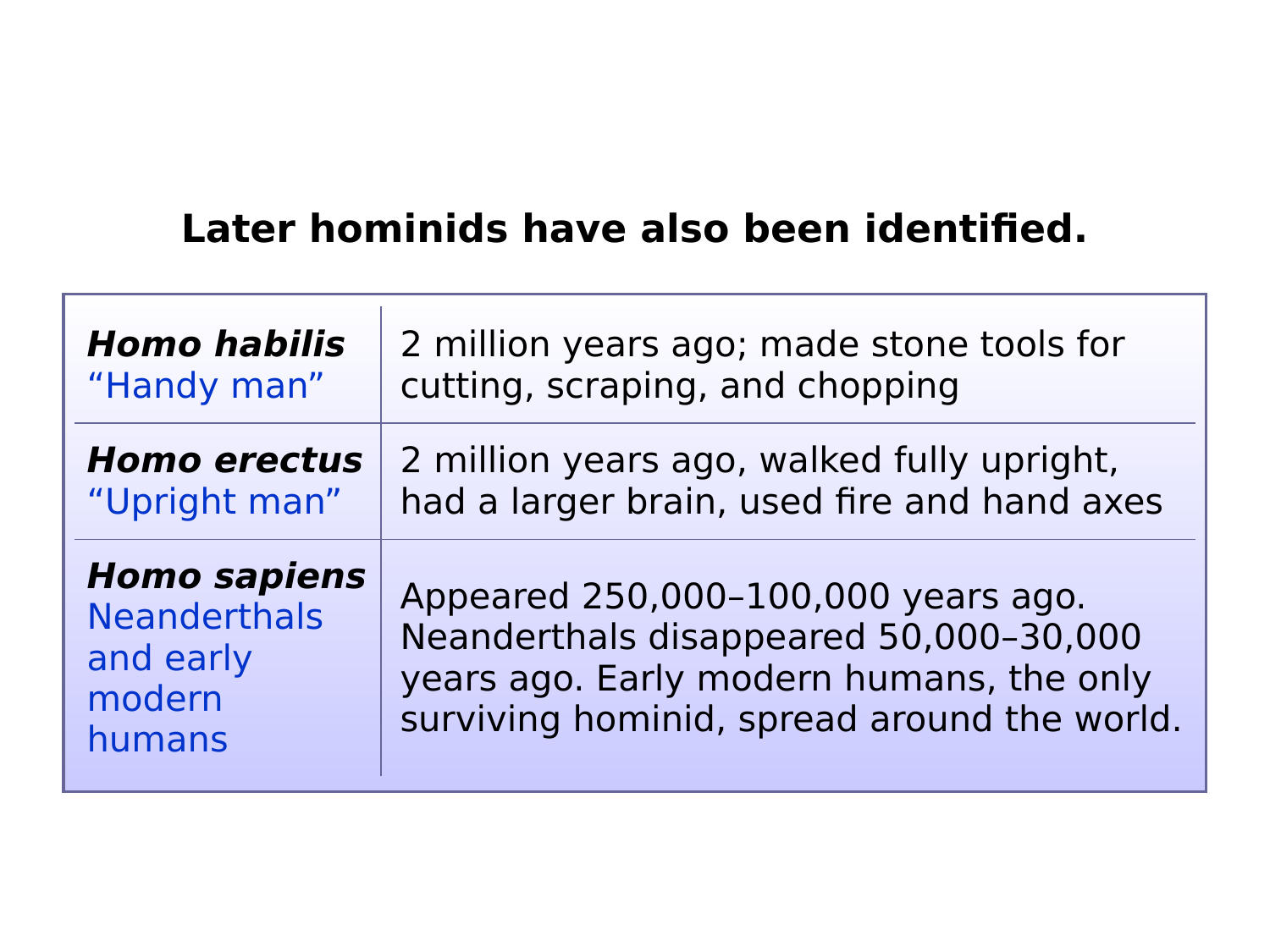

Later hominids have also been identified.

| Homo habilis “Handy man” | 2 million years ago; made stone tools for cutting, scraping, and chopping |
| --- | --- |
| Homo erectus “Upright man” | 2 million years ago, walked fully upright, had a larger brain, used fire and hand axes |
| Homo sapiens Neanderthals and early modern humans | Appeared 250,000–100,000 years ago. Neanderthals disappeared 50,000–30,000 years ago. Early modern humans, the only surviving hominid, spread around the world. |